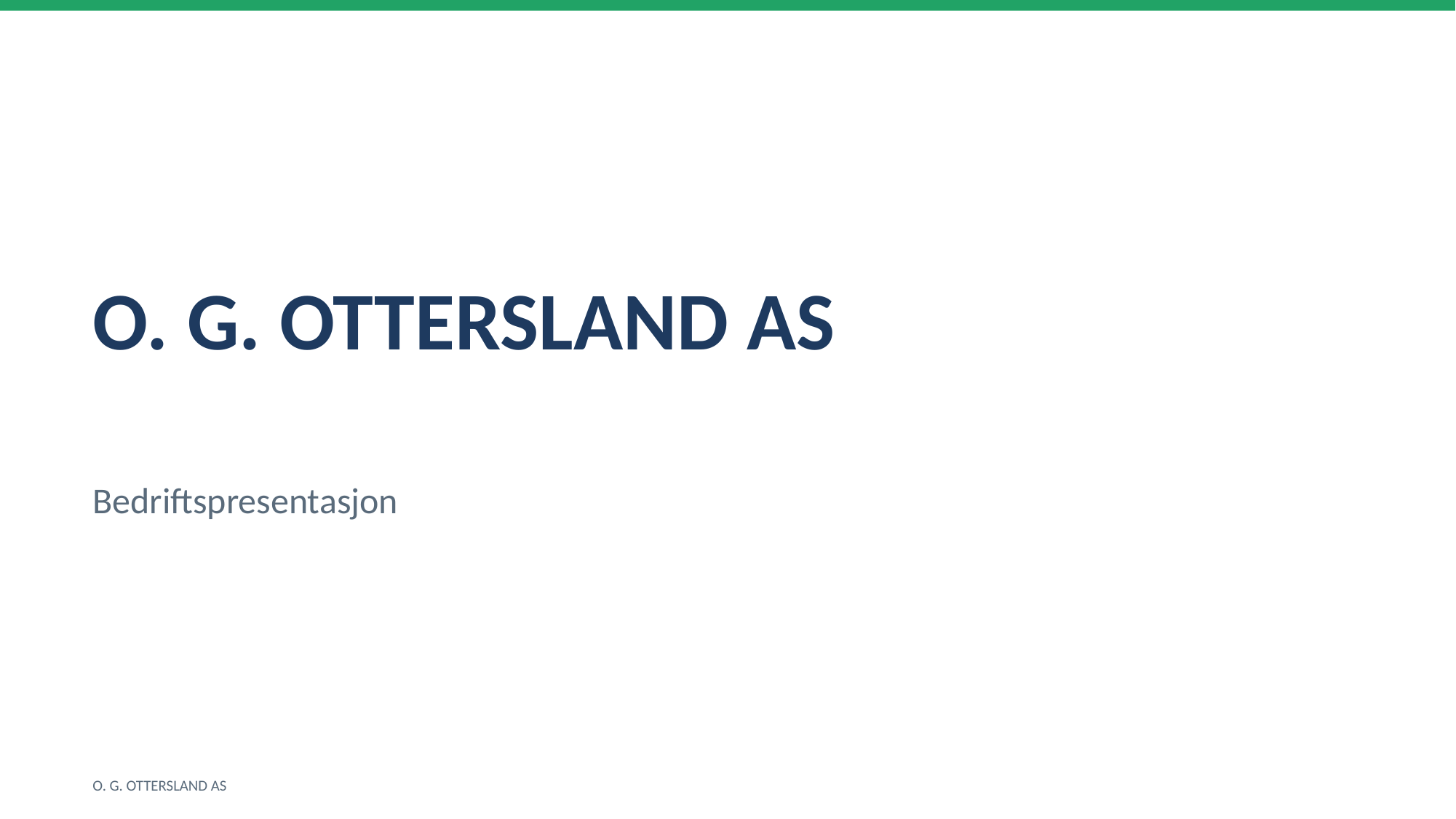

O. G. OTTERSLAND AS
Bedriftspresentasjon
O. G. OTTERSLAND AS